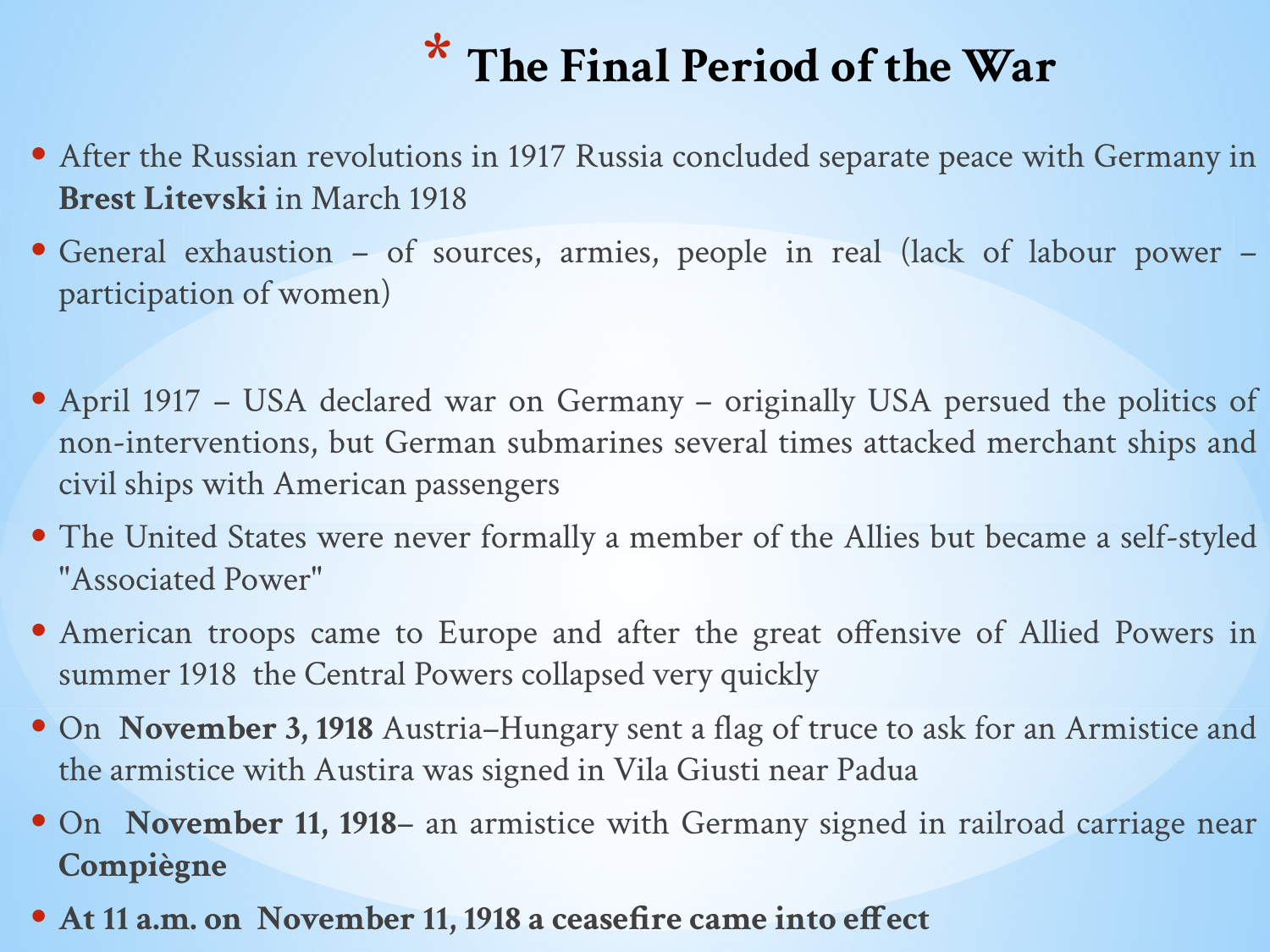

# The Final Period of the War
After the Russian revolutions in 1917 Russia concluded separate peace with Germany in Brest Litevski in March 1918
General exhaustion – of sources, armies, people in real (lack of labour power – participation of women)

April 1917 – USA declared war on Germany – originally USA persued the politics of non-interventions, but German submarines several times attacked merchant ships and civil ships with American passengers
The United States were never formally a member of the Allies but became a self-styled "Associated Power"
American troops came to Europe and after the great offensive of Allied Powers in summer 1918  the Central Powers collapsed very quickly
On  November 3, 1918 Austria–Hungary sent a flag of truce to ask for an Armistice and the armistice with Austira was signed in Vila Giusti near Padua
On  November 11, 1918– an armistice with Germany signed in railroad carriage near Compiègne
At 11 a.m. on  November 11, 1918 a ceasefire came into effect